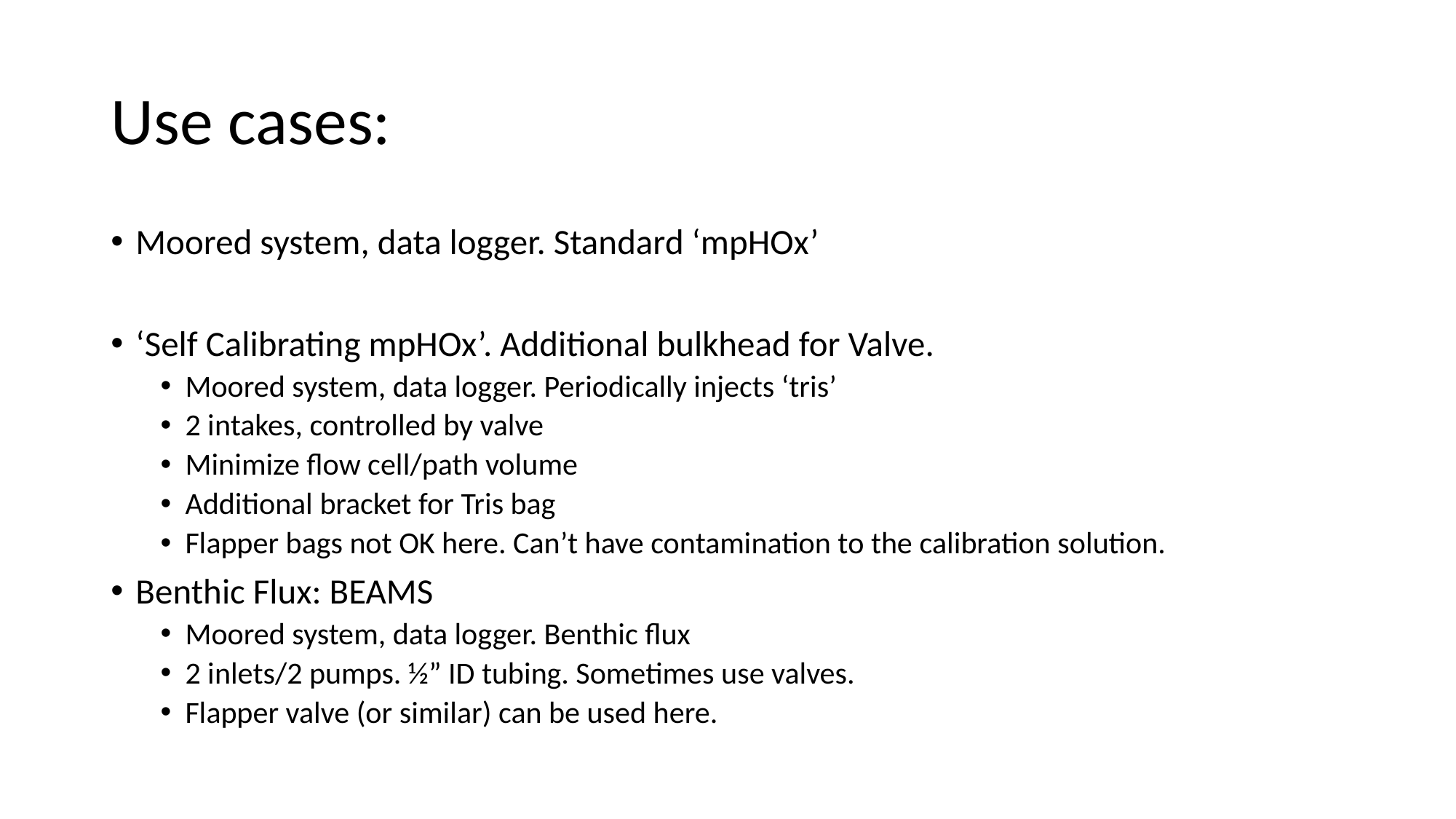

# Use cases:
Moored system, data logger. Standard ‘mpHOx’

‘Self Calibrating mpHOx’. Additional bulkhead for Valve.
Moored system, data logger. Periodically injects ‘tris’
2 intakes, controlled by valve
Minimize flow cell/path volume
Additional bracket for Tris bag
Flapper bags not OK here. Can’t have contamination to the calibration solution.
Benthic Flux: BEAMS
Moored system, data logger. Benthic flux
2 inlets/2 pumps. ½” ID tubing. Sometimes use valves.
Flapper valve (or similar) can be used here.